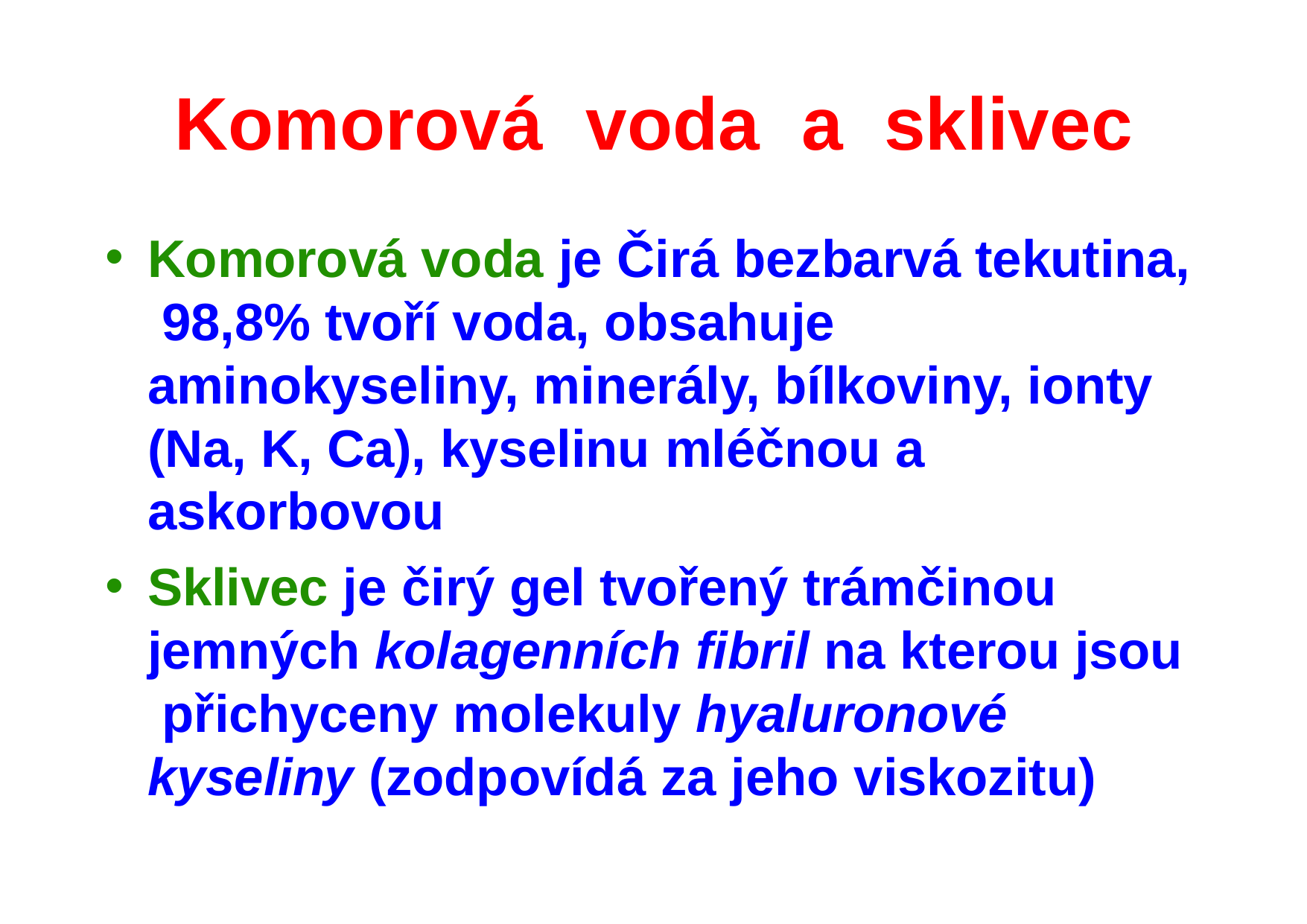

# Komorová	voda	a	sklivec
Komorová voda je Čirá bezbarvá tekutina,  98,8% tvoří voda, obsahuje  aminokyseliny, minerály, bílkoviny, ionty  (Na, K, Ca), kyselinu mléčnou a  askorbovou
Sklivec je čirý gel tvořený trámčinou  jemných kolagenních fibril na kterou jsou  přichyceny molekuly hyaluronové  kyseliny (zodpovídá za jeho viskozitu)